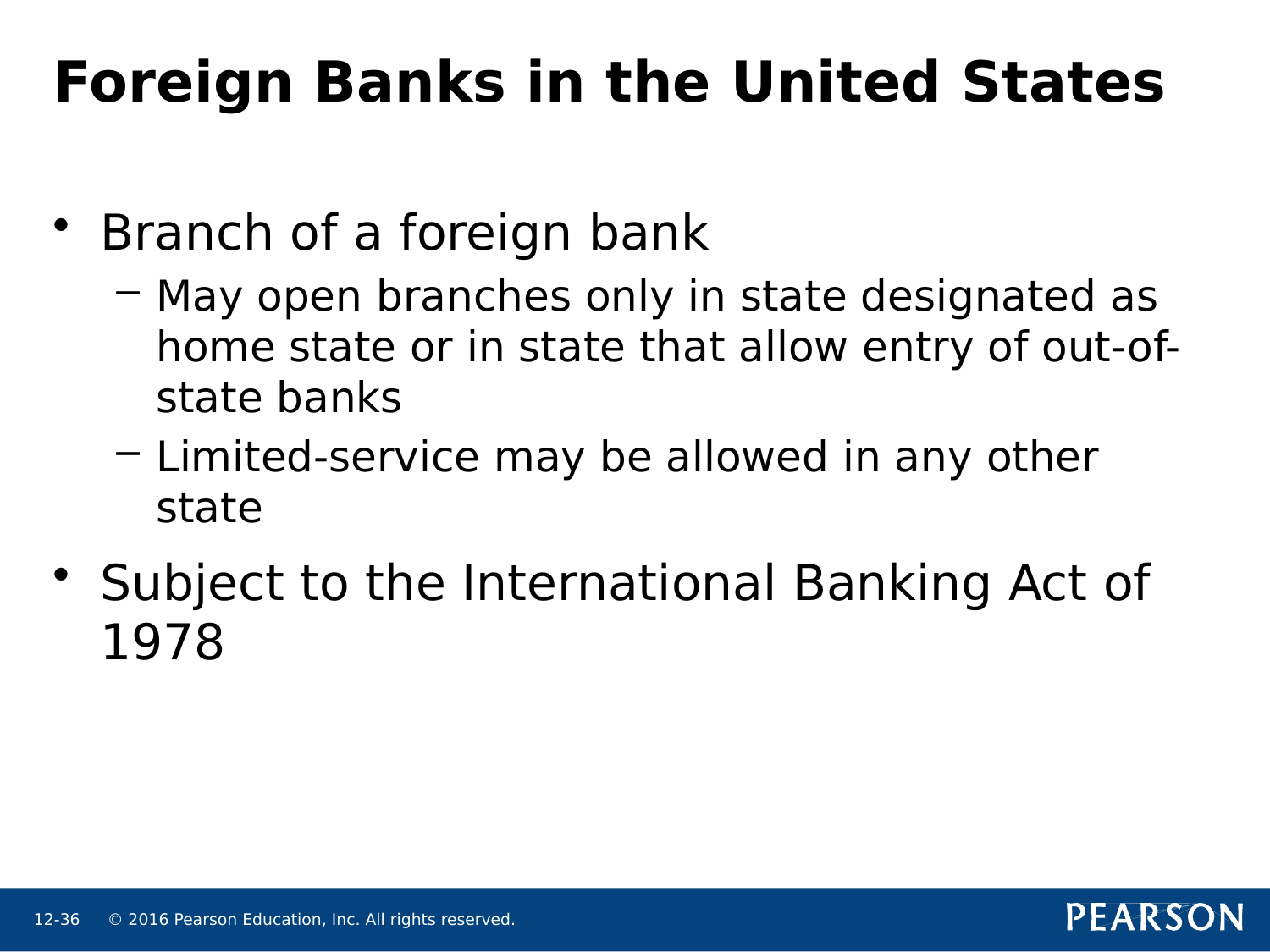

# Foreign Banks in the United States
Branch of a foreign bank
May open branches only in state designated as home state or in state that allow entry of out-of-state banks
Limited-service may be allowed in any other state
Subject to the International Banking Act of 1978